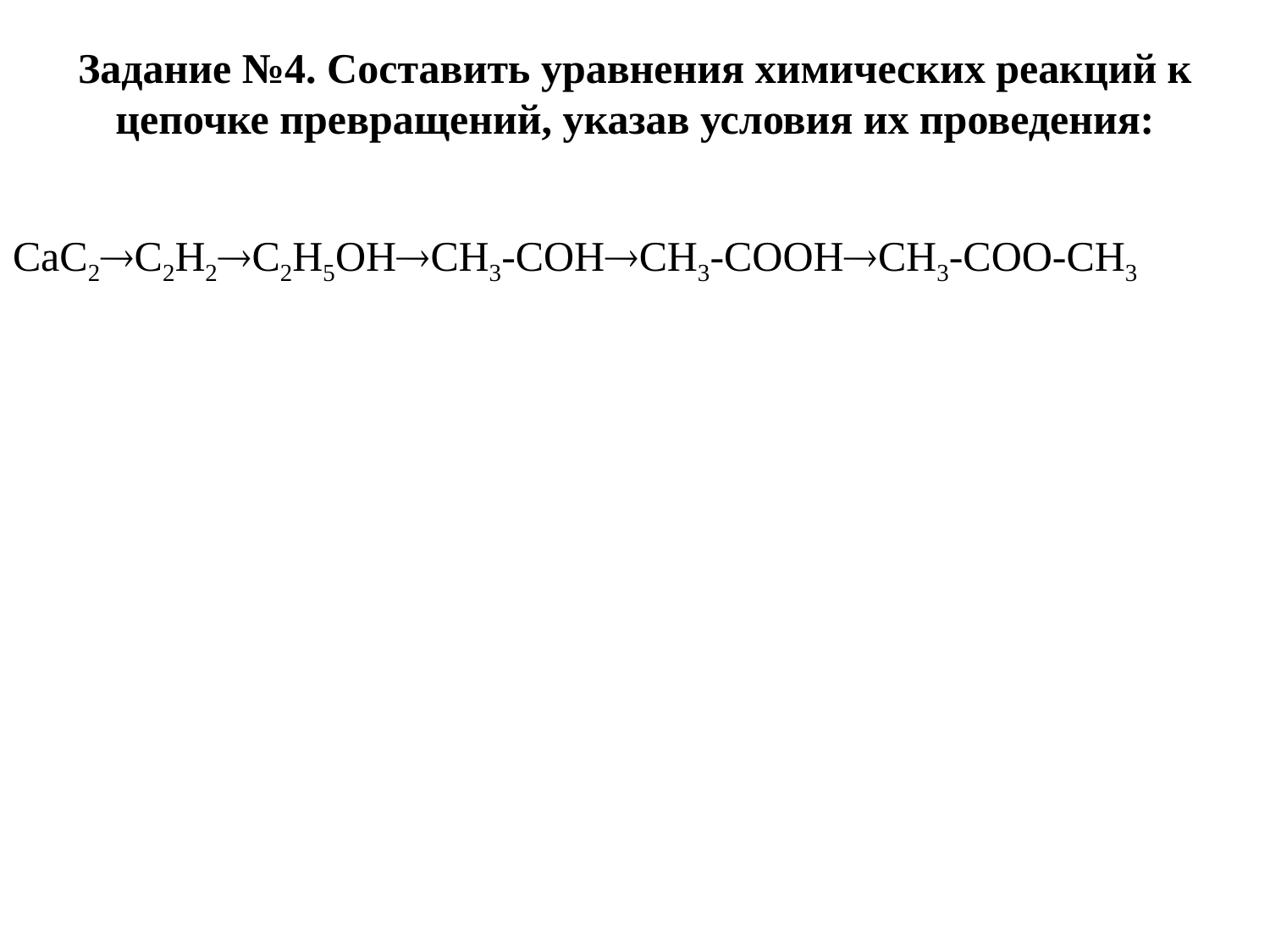

# Задание №4. Составить уравнения химических реакций к цепочке превращений, указав условия их проведения:
CaC2→C2H2→C2H5OH→CH3-COH→CH3-COOH→CH3-COO-CH3